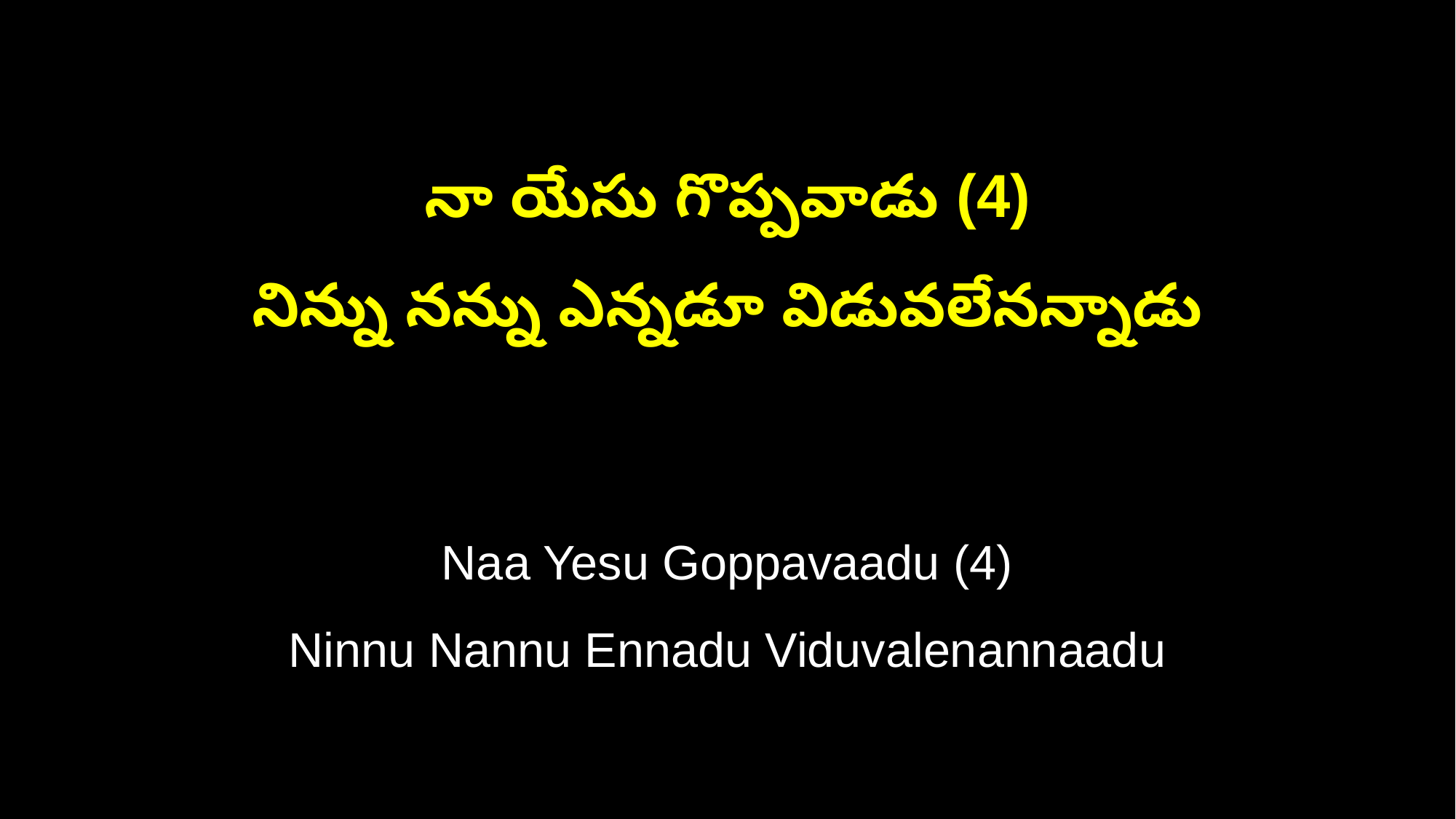

నా యేసు గొప్పవాడు (4)
నిన్ను నన్ను ఎన్నడూ విడువలేనన్నాడు
Naa Yesu Goppavaadu (4)
Ninnu Nannu Ennadu Viduvalenannaadu